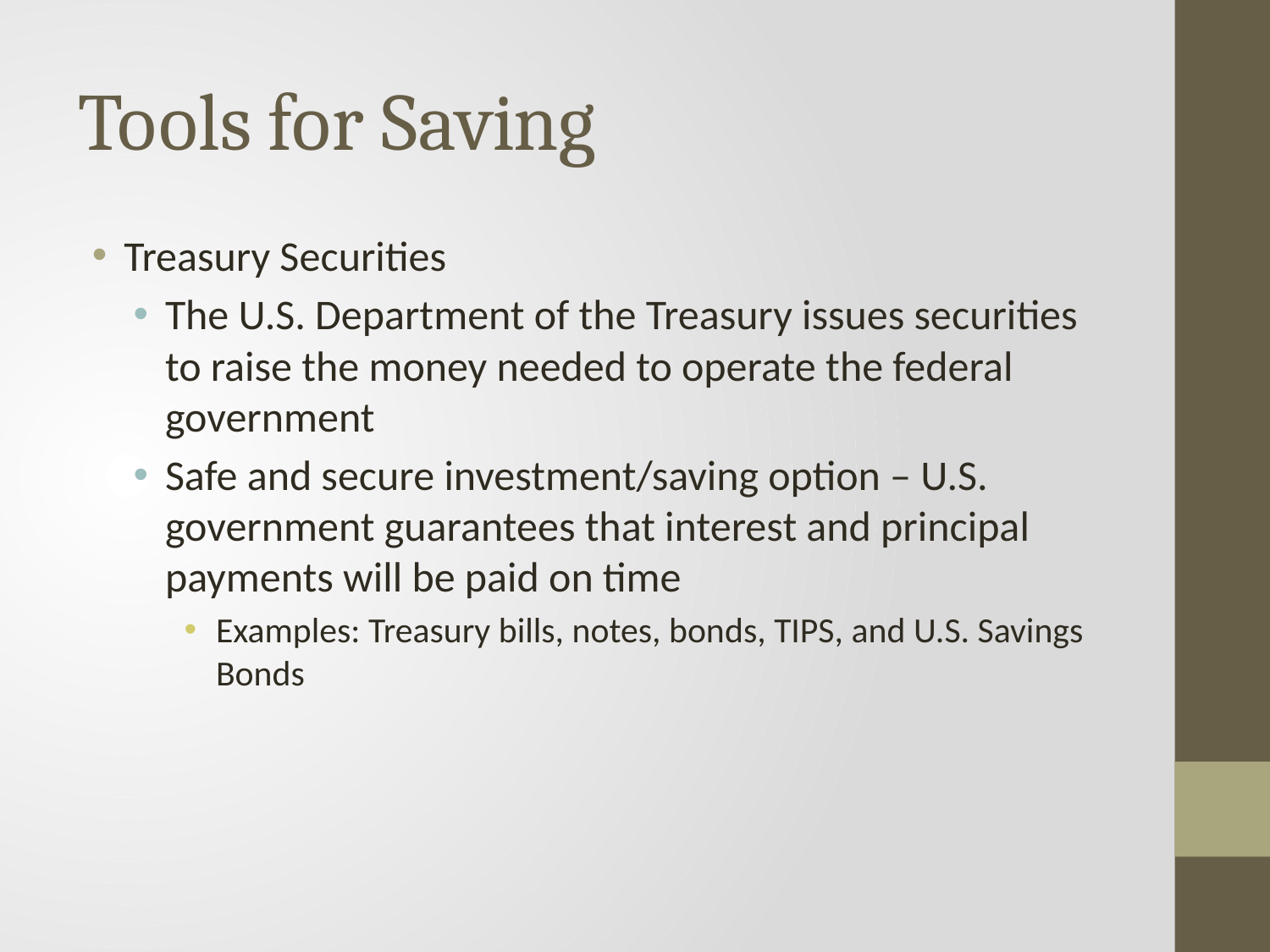

# Tools for Saving
Treasury Securities
The U.S. Department of the Treasury issues securities to raise the money needed to operate the federal government
Safe and secure investment/saving option – U.S. government guarantees that interest and principal payments will be paid on time
Examples: Treasury bills, notes, bonds, TIPS, and U.S. Savings Bonds